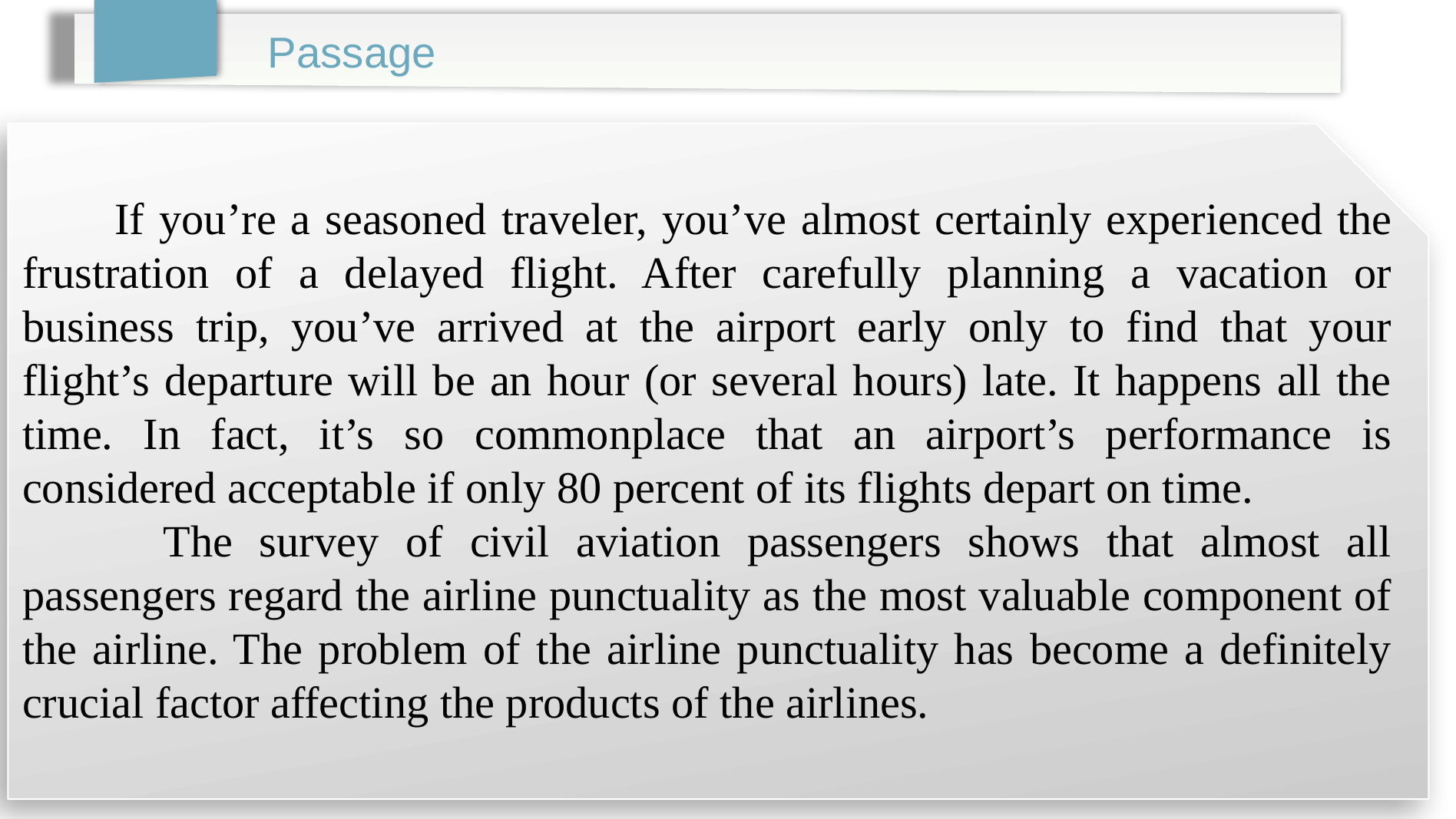

Passage

    If you’re a seasoned traveler, you’ve almost certainly experienced the frustration of a delayed flight. After carefully planning a vacation or business trip, you’ve arrived at the airport early only to find that your flight’s departure will be an hour (or several hours) late. It happens all the time. In fact, it’s so commonplace that an airport’s performance is considered acceptable if only 80 percent of its flights depart on time.
    The survey of civil aviation passengers shows that almost all passengers regard the airline punctuality as the most valuable component of the airline. The problem of the airline punctuality has become a definitely crucial factor affecting the products of the airlines.